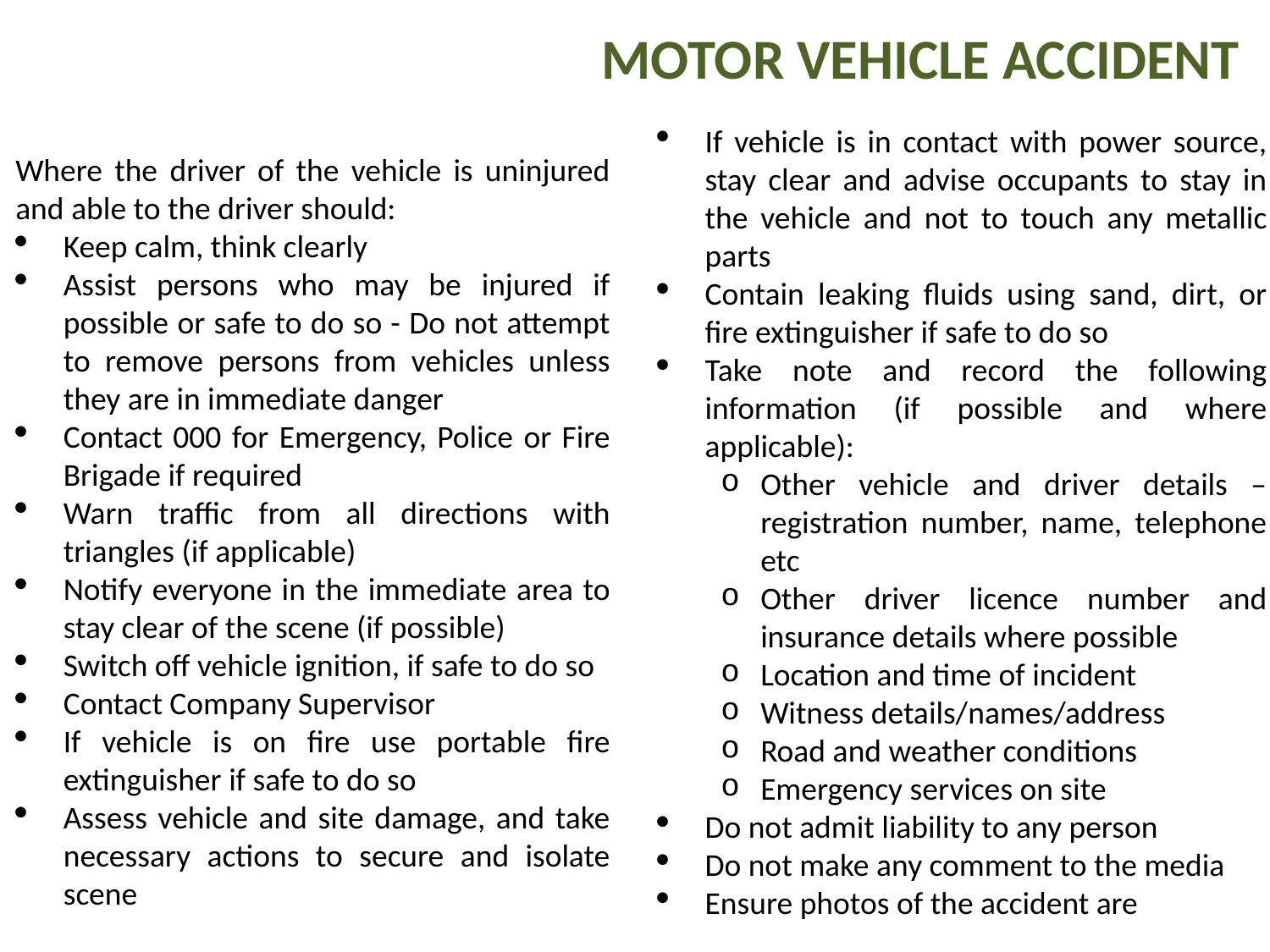

# MOTOR VEHICLE ACCIDENT
If vehicle is in contact with power source, stay clear and advise occupants to stay in the vehicle and not to touch any metallic parts
Contain leaking fluids using sand, dirt, or fire extinguisher if safe to do so
Take note and record the following information (if possible and where applicable):
Other vehicle and driver details – registration number, name, telephone etc
Other driver licence number and insurance details where possible
Location and time of incident
Witness details/names/address
Road and weather conditions
Emergency services on site
Do not admit liability to any person
Do not make any comment to the media
Ensure photos of the accident are
Where the driver of the vehicle is uninjured and able to the driver should:
Keep calm, think clearly
Assist persons who may be injured if possible or safe to do so - Do not attempt to remove persons from vehicles unless they are in immediate danger
Contact 000 for Emergency, Police or Fire Brigade if required
Warn traffic from all directions with triangles (if applicable)
Notify everyone in the immediate area to stay clear of the scene (if possible)
Switch off vehicle ignition, if safe to do so
Contact Company Supervisor
If vehicle is on fire use portable fire extinguisher if safe to do so
Assess vehicle and site damage, and take necessary actions to secure and isolate scene